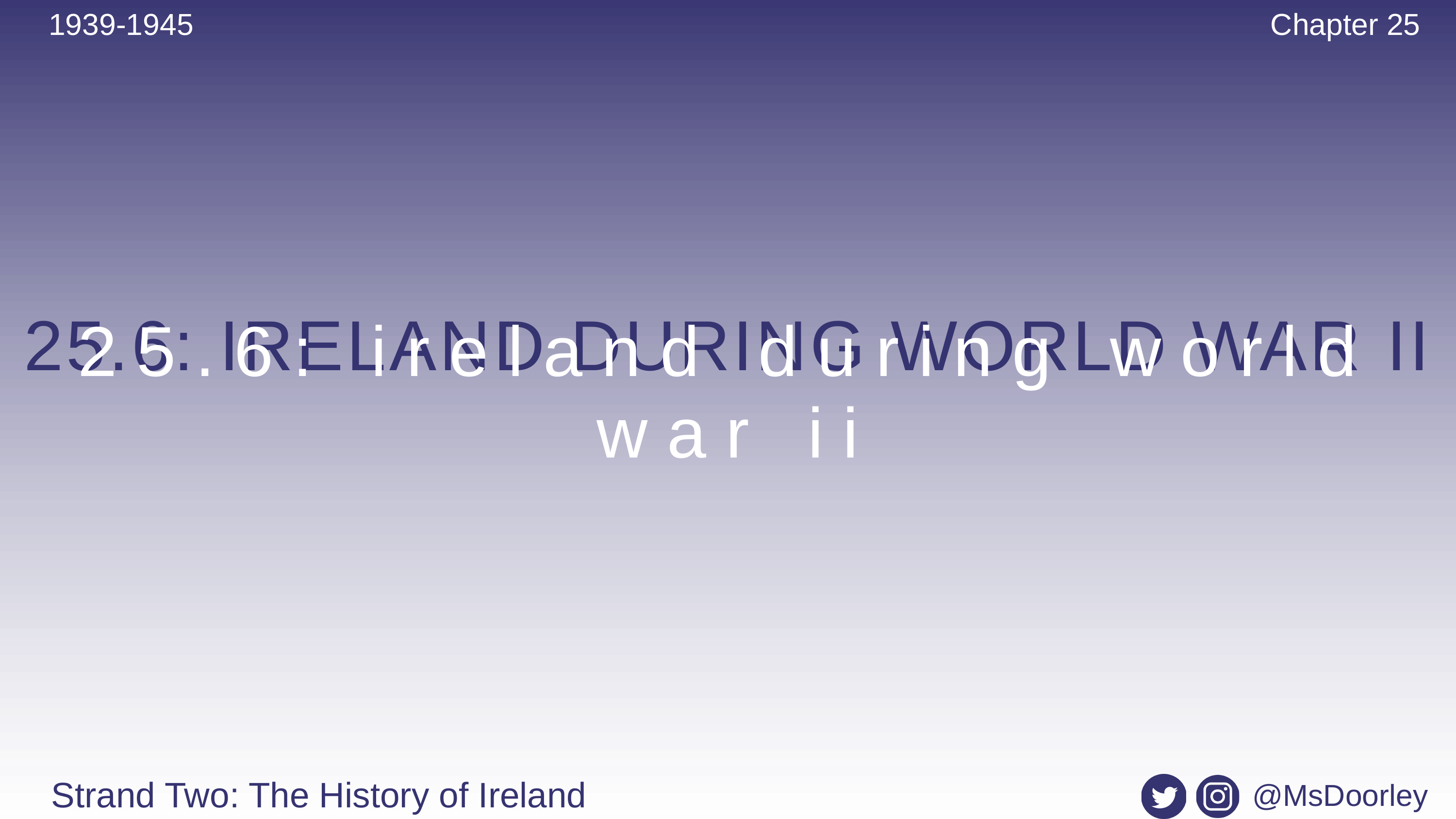

1939-1945
Chapter 25
25.6: IRELAND DURING WORLD WAR II
25.6: ireland during world war ii
Strand Two: The History of Ireland

@MsDoorley